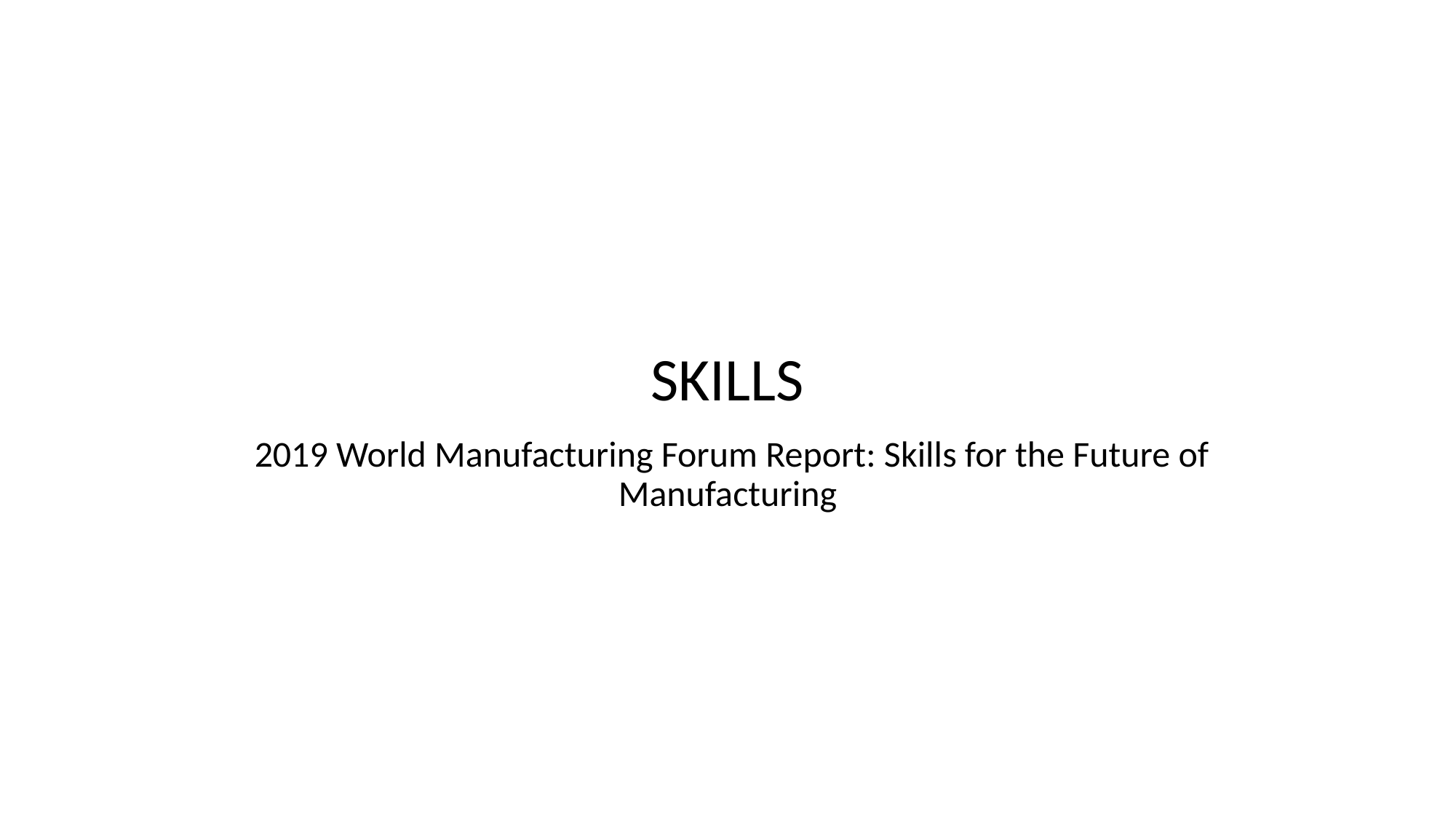

# SKILLS
 2019 World Manufacturing Forum Report: Skills for the Future of Manufacturing